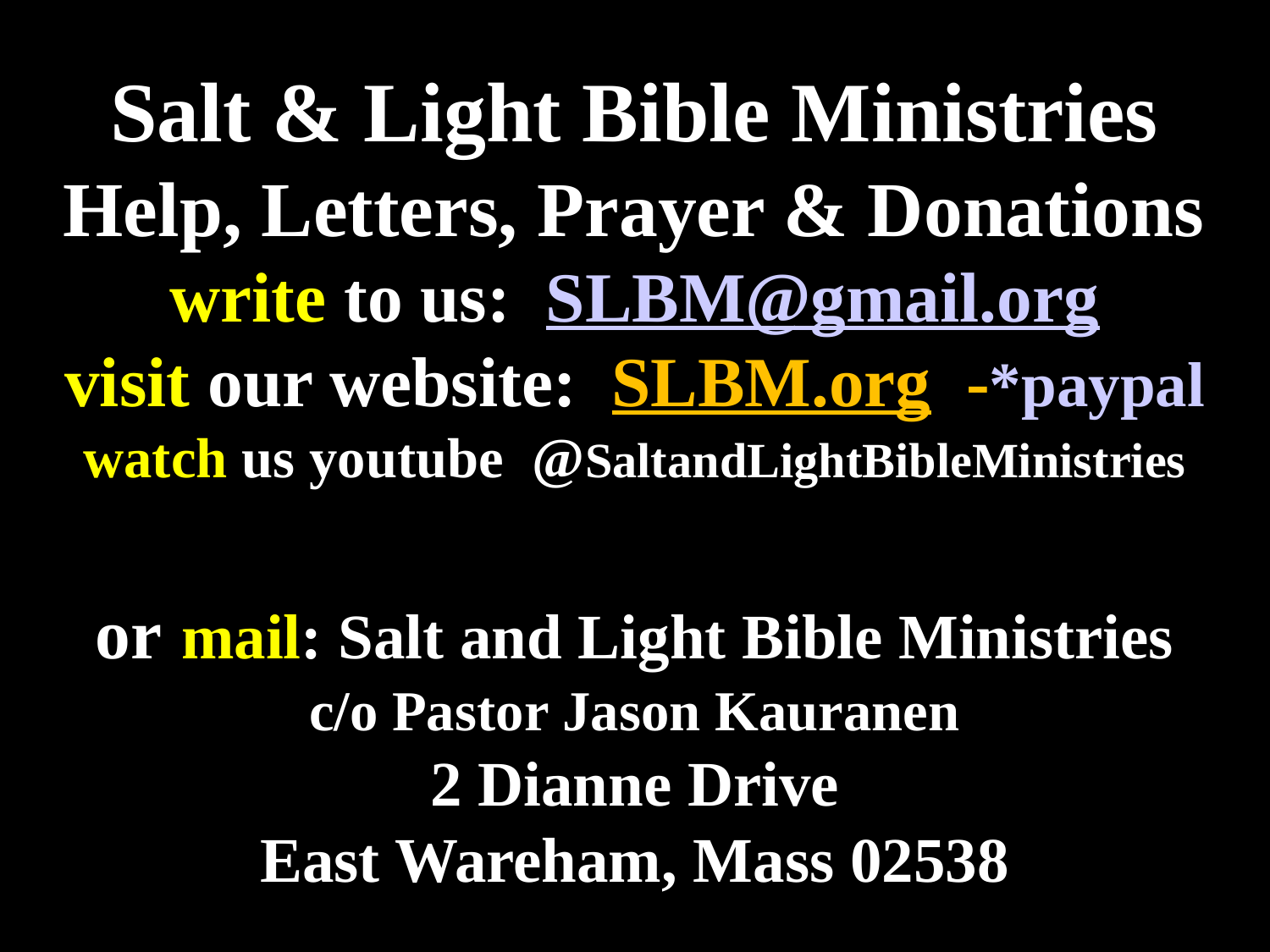

# Salt & Light Bible Ministries Help, Letters, Prayer & Donations write to us:  SLBM@gmail.org visit our website:  SLBM.org  -*paypal watch us youtube  @SaltandLightBibleMinistries or mail: Salt and Light Bible Ministries c/o Pastor Jason Kauranen 2 Dianne Drive East Wareham, Mass 02538